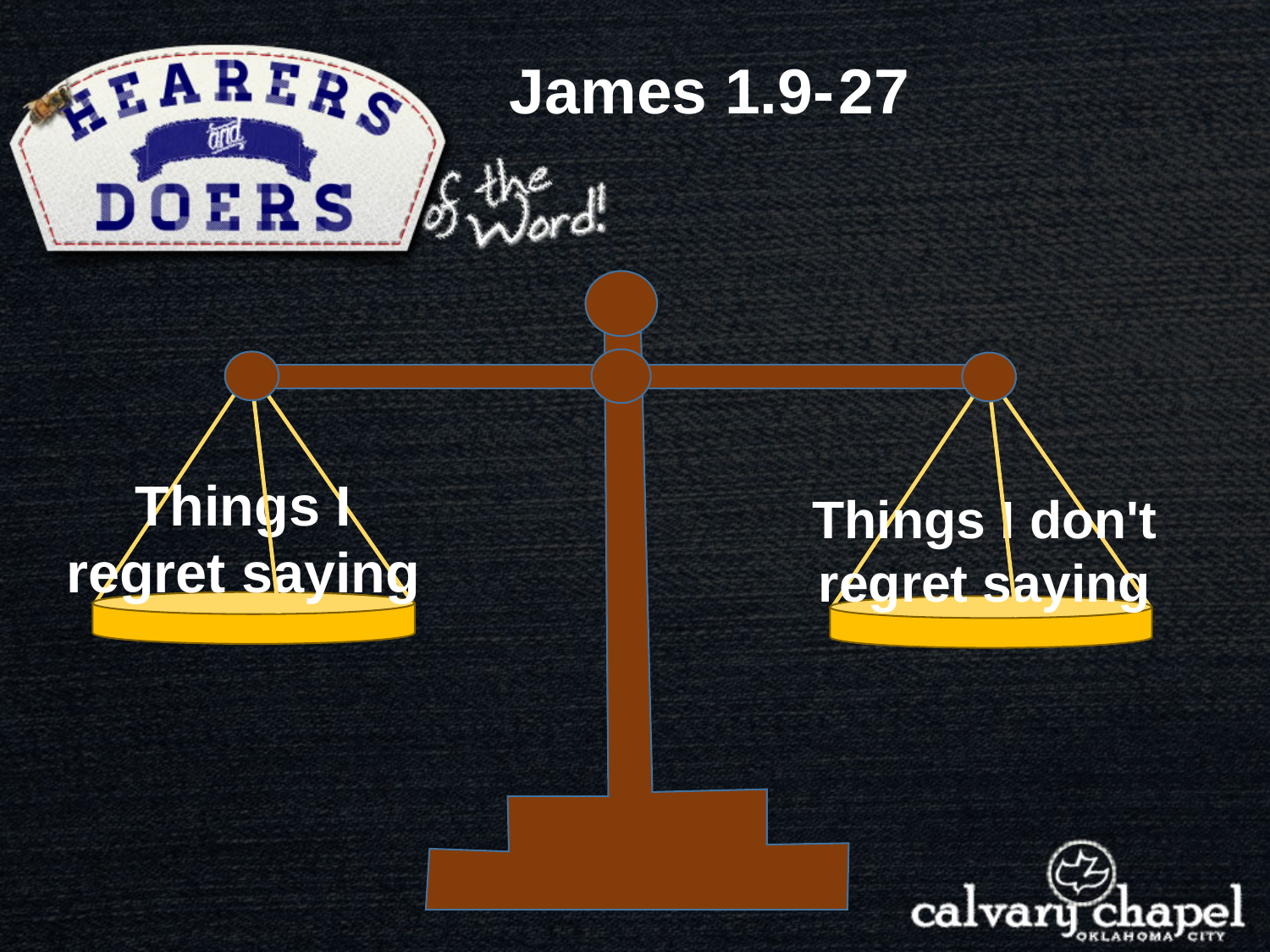

James 1.9- 27

Things I regret saying

Things I don't regret saying